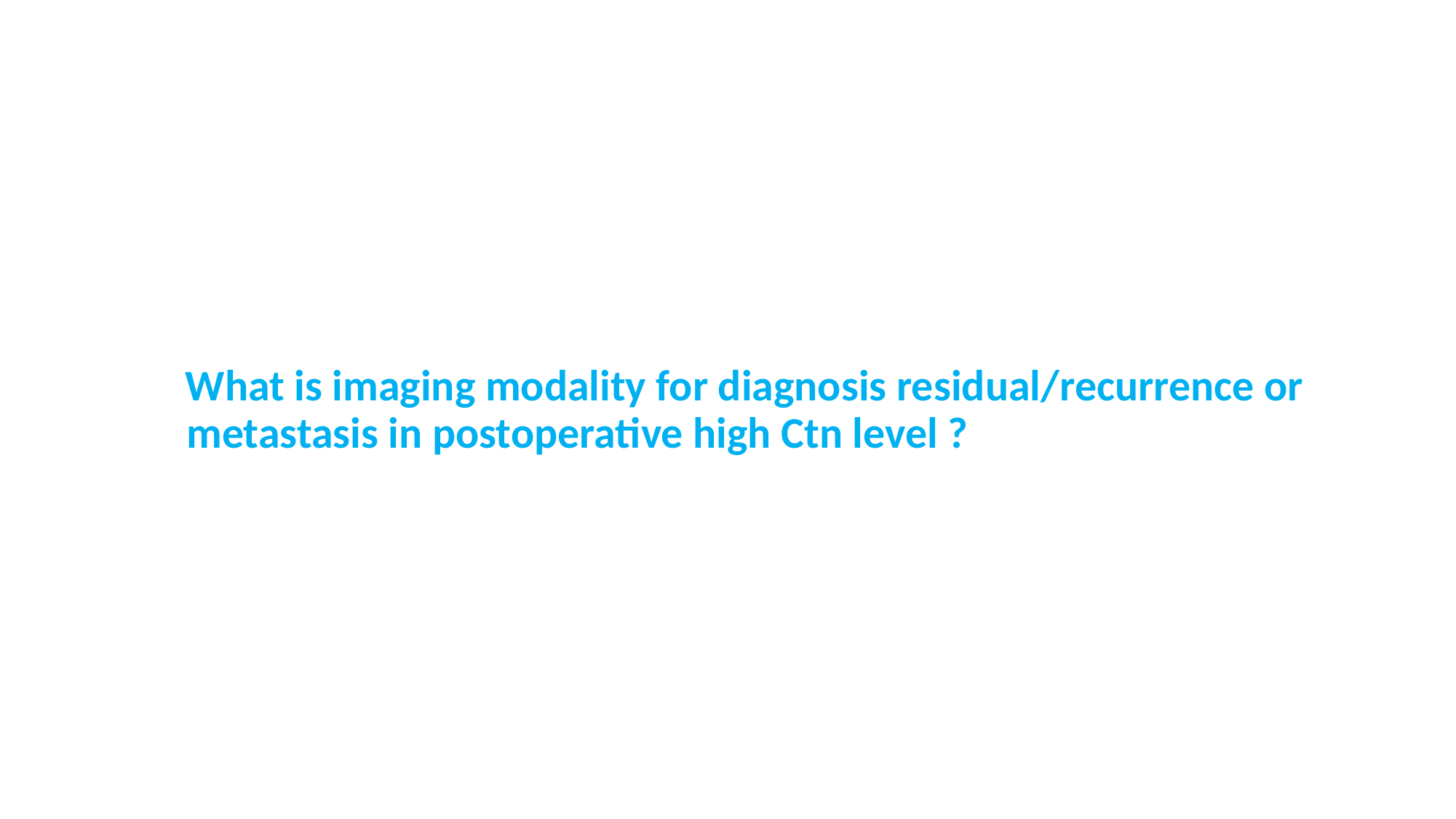

# What is imaging modality for diagnosis residual/recurrence or  metastasis in postoperative high Ctn level ?